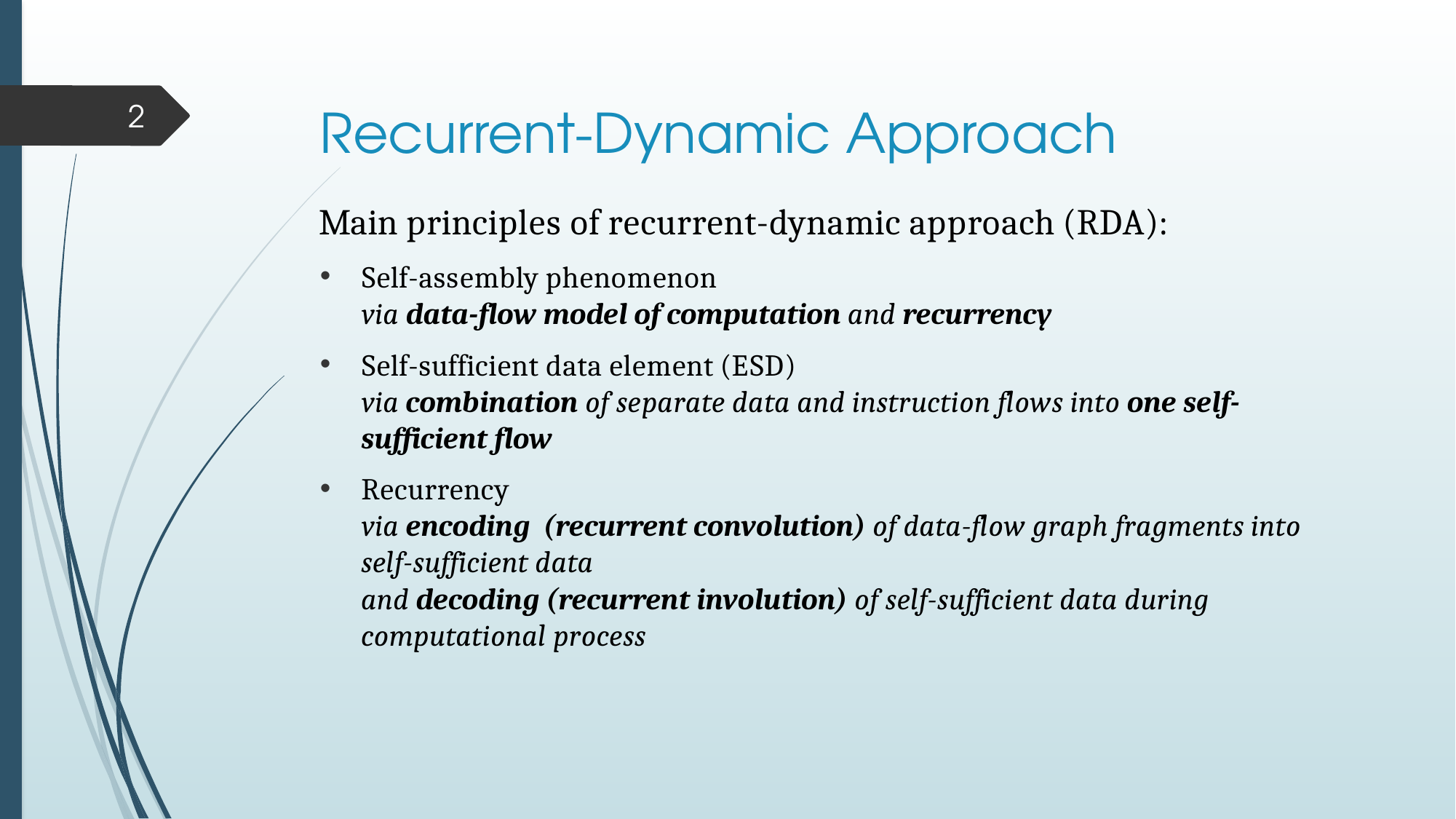

# Recurrent-Dynamic Approach
2
Main principles of recurrent-dynamic approach (RDA):
Self-assembly phenomenon
via data-flow model of computation and recurrency
Self-sufficient data element (ESD)
via combination of separate data and instruction flows into one self-sufficient flow
Recurrency
via encoding  (recurrent convolution) of data-flow graph fragments into self-sufficient data
and decoding (recurrent involution) of self-sufficient data during computational process